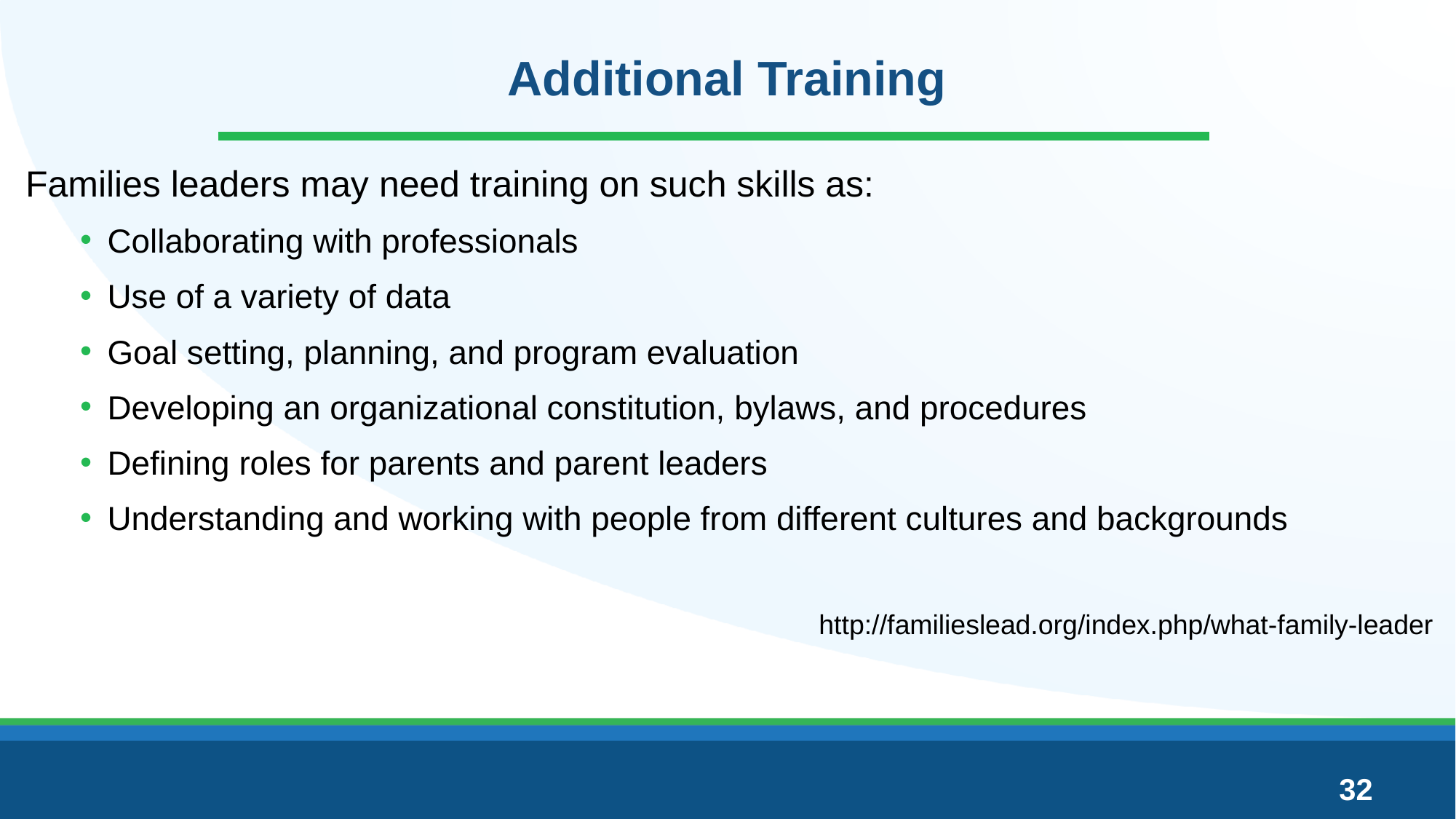

# Additional Training
Families leaders may need training on such skills as:
Collaborating with professionals
Use of a variety of data
Goal setting, planning, and program evaluation
Developing an organizational constitution, bylaws, and procedures
Defining roles for parents and parent leaders
Understanding and working with people from different cultures and backgrounds

http://familieslead.org/index.php/what-family-leader

32